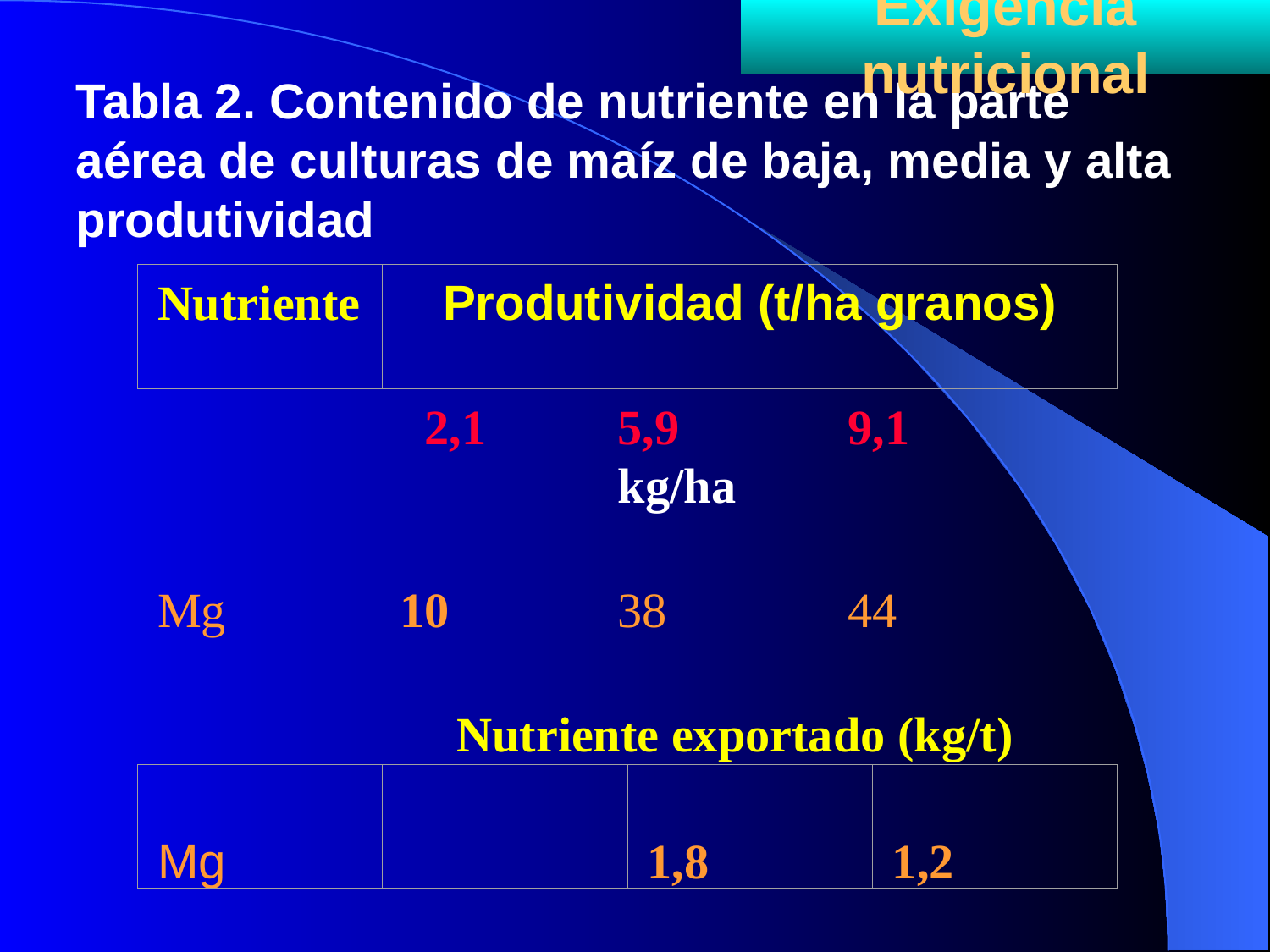

Exigencia nutricional

Tabla 2. Contenido de nutriente en la parte aérea de culturas de maíz de baja, media y alta produtividad

Nutriente

Produtividad (t/ha granos)

   2,1

5,9
kg/ha

9,1

Mg

 10

38

44

Nutriente exportado (kg/t)

Mg

1,8

1,2